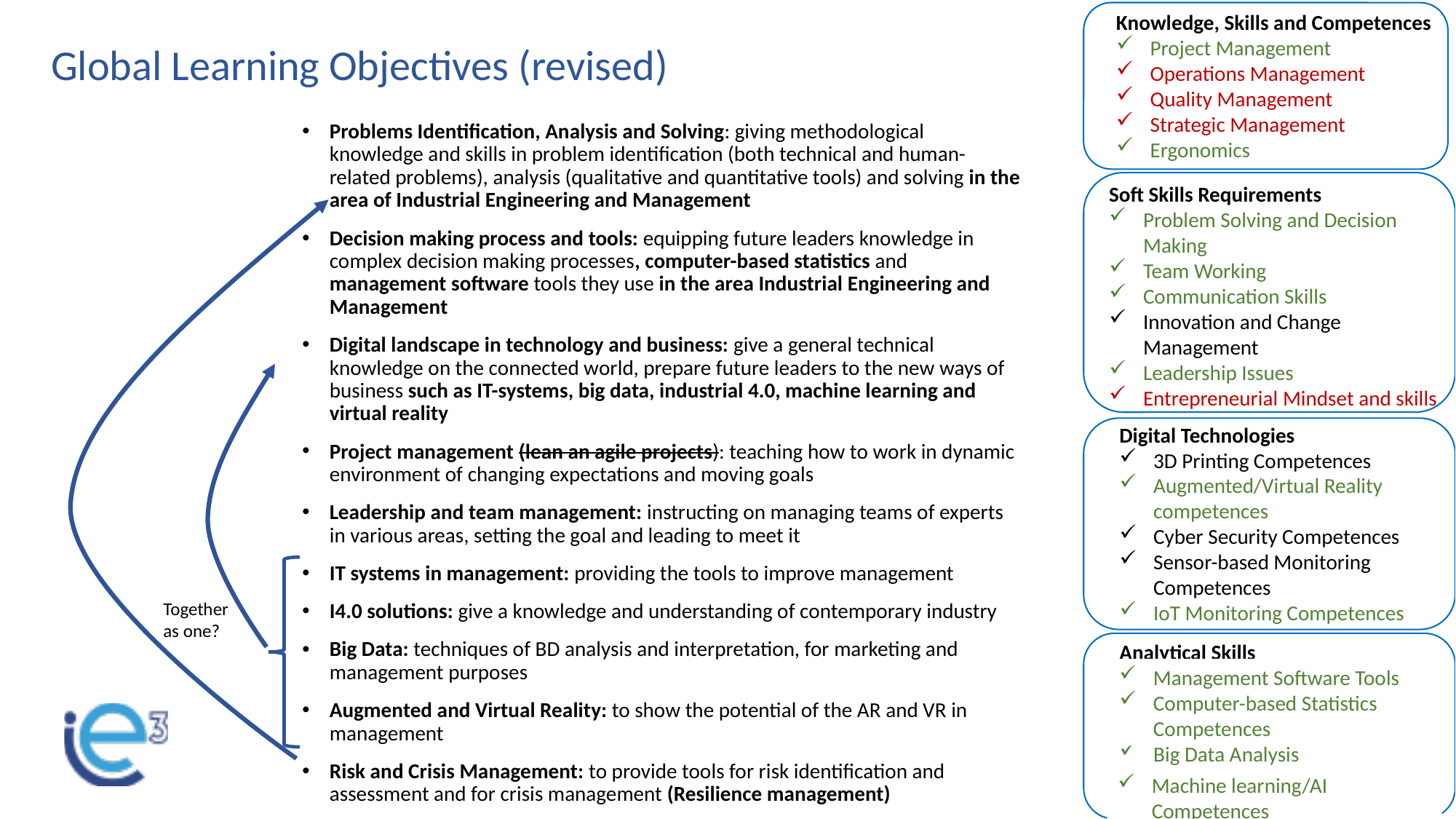

# Global Learning Objectives (revised)
Knowledge, Skills and Competences
Project Management
Operations Management
Quality Management
Strategic Management
Ergonomics
Problems Identification, Analysis and Solving: giving methodological knowledge and skills in problem identification (both technical and human-related problems), analysis (qualitative and quantitative tools) and solving in the area of Industrial Engineering and Management
Decision making process and tools: equipping future leaders knowledge in complex decision making processes, computer-based statistics and management software tools they use in the area Industrial Engineering and Management
Digital landscape in technology and business: give a general technical knowledge on the connected world, prepare future leaders to the new ways of business such as IT-systems, big data, industrial 4.0, machine learning and virtual reality
Project management (lean an agile projects): teaching how to work in dynamic environment of changing expectations and moving goals
Leadership and team management: instructing on managing teams of experts in various areas, setting the goal and leading to meet it
IT systems in management: providing the tools to improve management
I4.0 solutions: give a knowledge and understanding of contemporary industry
Big Data: techniques of BD analysis and interpretation, for marketing and management purposes
Augmented and Virtual Reality: to show the potential of the AR and VR in management
Risk and Crisis Management: to provide tools for risk identification and assessment and for crisis management (Resilience management)

Soft Skills Requirements
Problem Solving and Decision Making
Team Working
Communication Skills
Innovation and Change Management
Leadership Issues
Entrepreneurial Mindset and skills

Digital Technologies
3D Printing Competences
Augmented/Virtual Reality competences
Cyber Security Competences
Sensor-based Monitoring Competences
IoT Monitoring Competences

Together as one?

Analytical Skills
Management Software Tools
Computer-based Statistics Competences
Big Data Analysis
Machine learning/AI Competences
Management Software Tools
Computer-based Statistics Competences
Machine learning/AI Competences